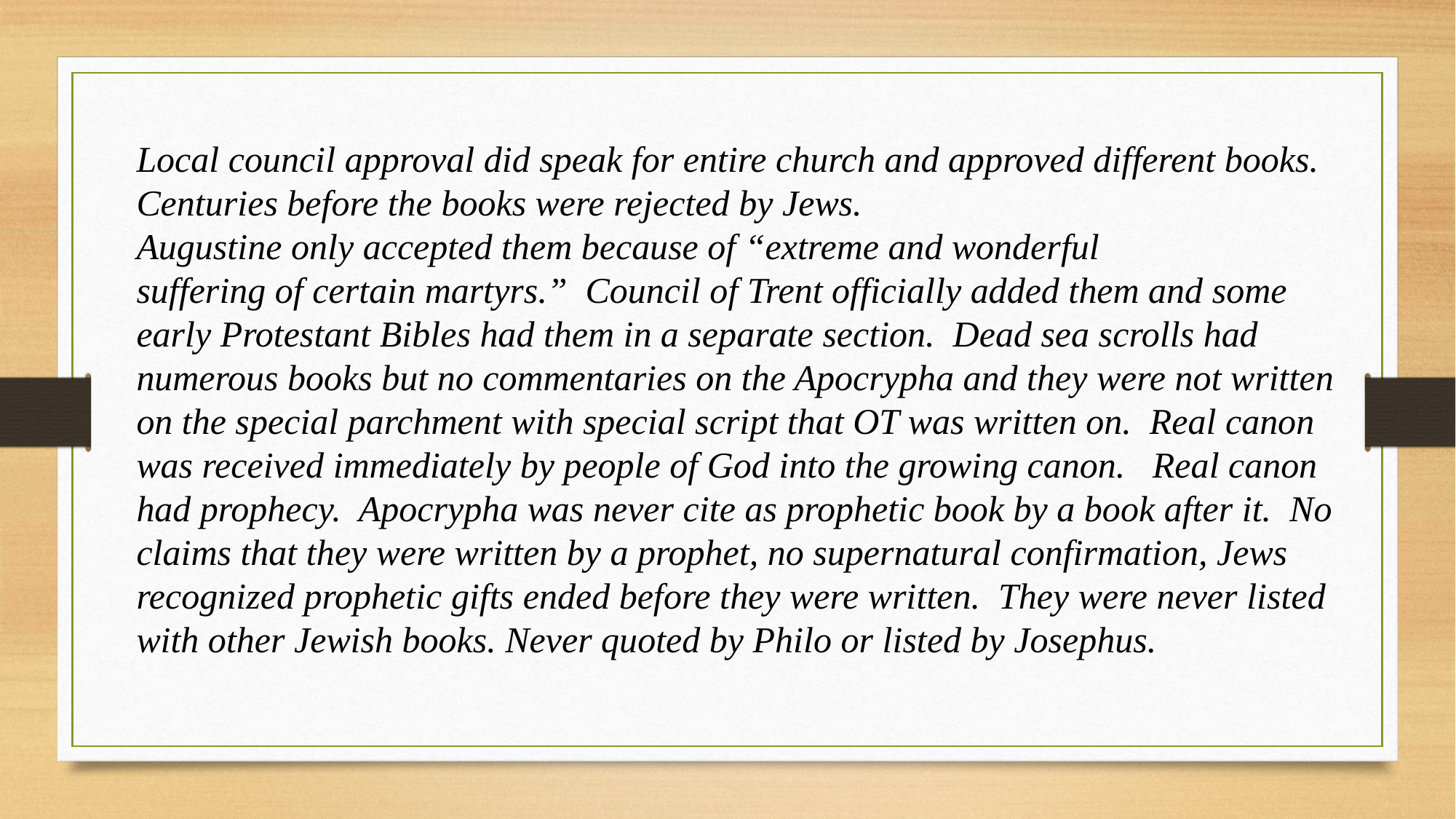

Local council approval did speak for entire church and approved different books.
Centuries before the books were rejected by Jews.
Augustine only accepted them because of “extreme and wonderful
suffering of certain martyrs.”  Council of Trent officially added them and some early Protestant Bibles had them in a separate section.  Dead sea scrolls had numerous books but no commentaries on the Apocrypha and they were not written on the special parchment with special script that OT was written on.  Real canon was received immediately by people of God into the growing canon.   Real canon had prophecy.  Apocrypha was never cite as prophetic book by a book after it.  No claims that they were written by a prophet, no supernatural confirmation, Jews recognized prophetic gifts ended before they were written.  They were never listed with other Jewish books. Never quoted by Philo or listed by Josephus.